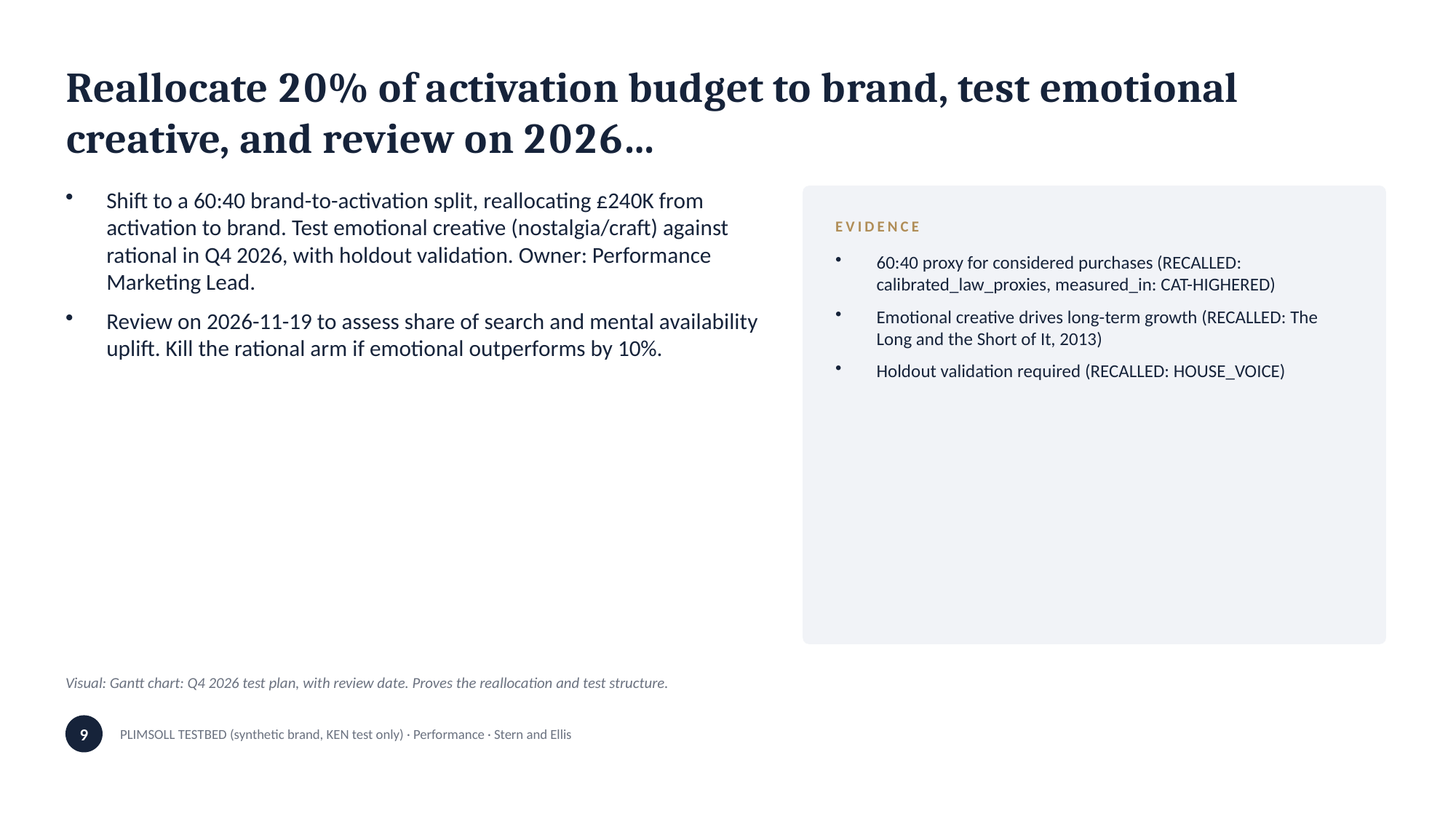

Reallocate 20% of activation budget to brand, test emotional creative, and review on 2026…
Shift to a 60:40 brand-to-activation split, reallocating £240K from activation to brand. Test emotional creative (nostalgia/craft) against rational in Q4 2026, with holdout validation. Owner: Performance Marketing Lead.
Review on 2026-11-19 to assess share of search and mental availability uplift. Kill the rational arm if emotional outperforms by 10%.

EVIDENCE
60:40 proxy for considered purchases (RECALLED: calibrated_law_proxies, measured_in: CAT-HIGHERED)
Emotional creative drives long-term growth (RECALLED: The Long and the Short of It, 2013)
Holdout validation required (RECALLED: HOUSE_VOICE)
Visual: Gantt chart: Q4 2026 test plan, with review date. Proves the reallocation and test structure.

9
PLIMSOLL TESTBED (synthetic brand, KEN test only) · Performance · Stern and Ellis